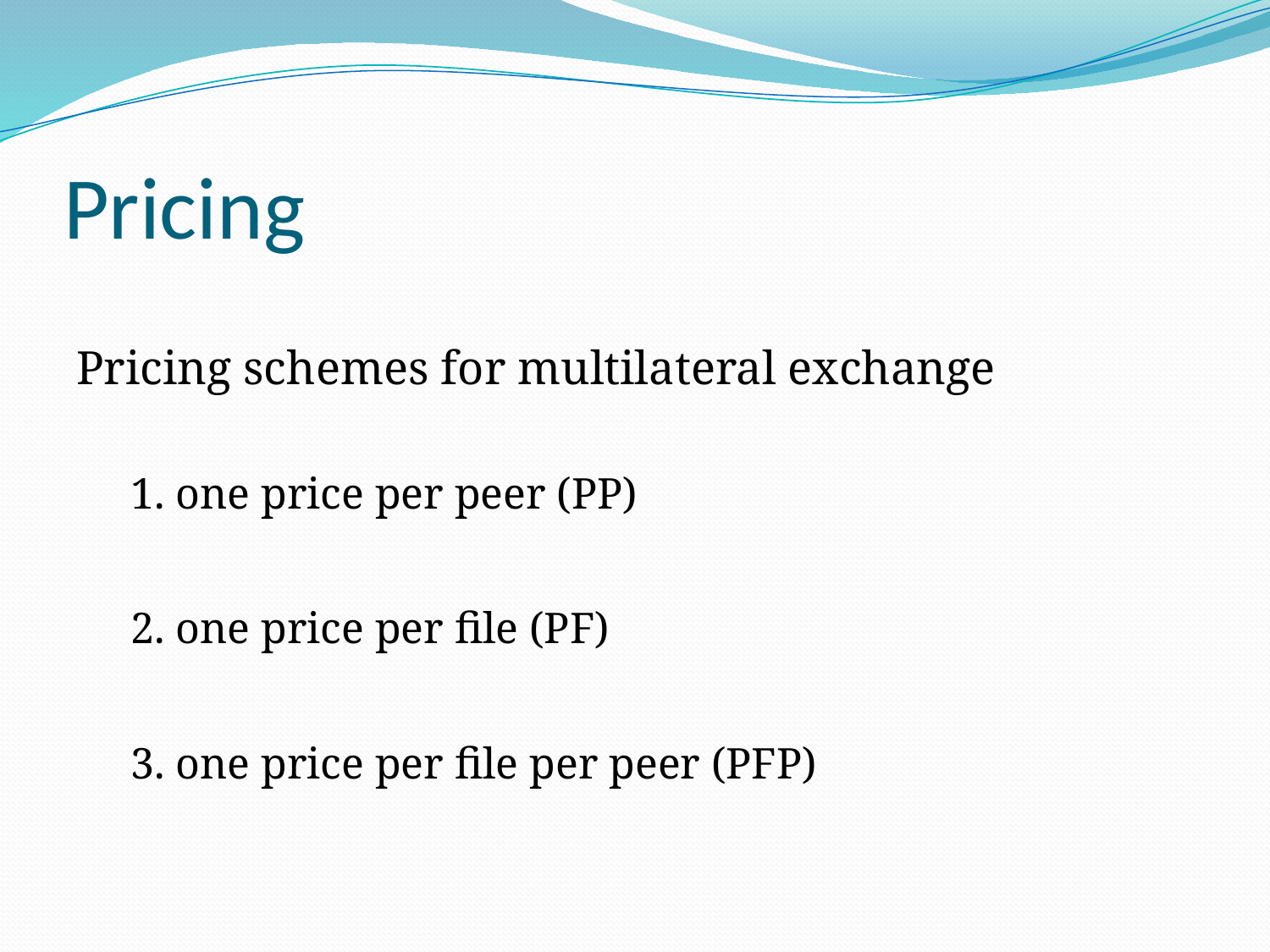

# Pricing

Pricing schemes for multilateral exchange

1. one price per peer (PP)

2. one price per file (PF)

3. one price per file per peer (PFP)